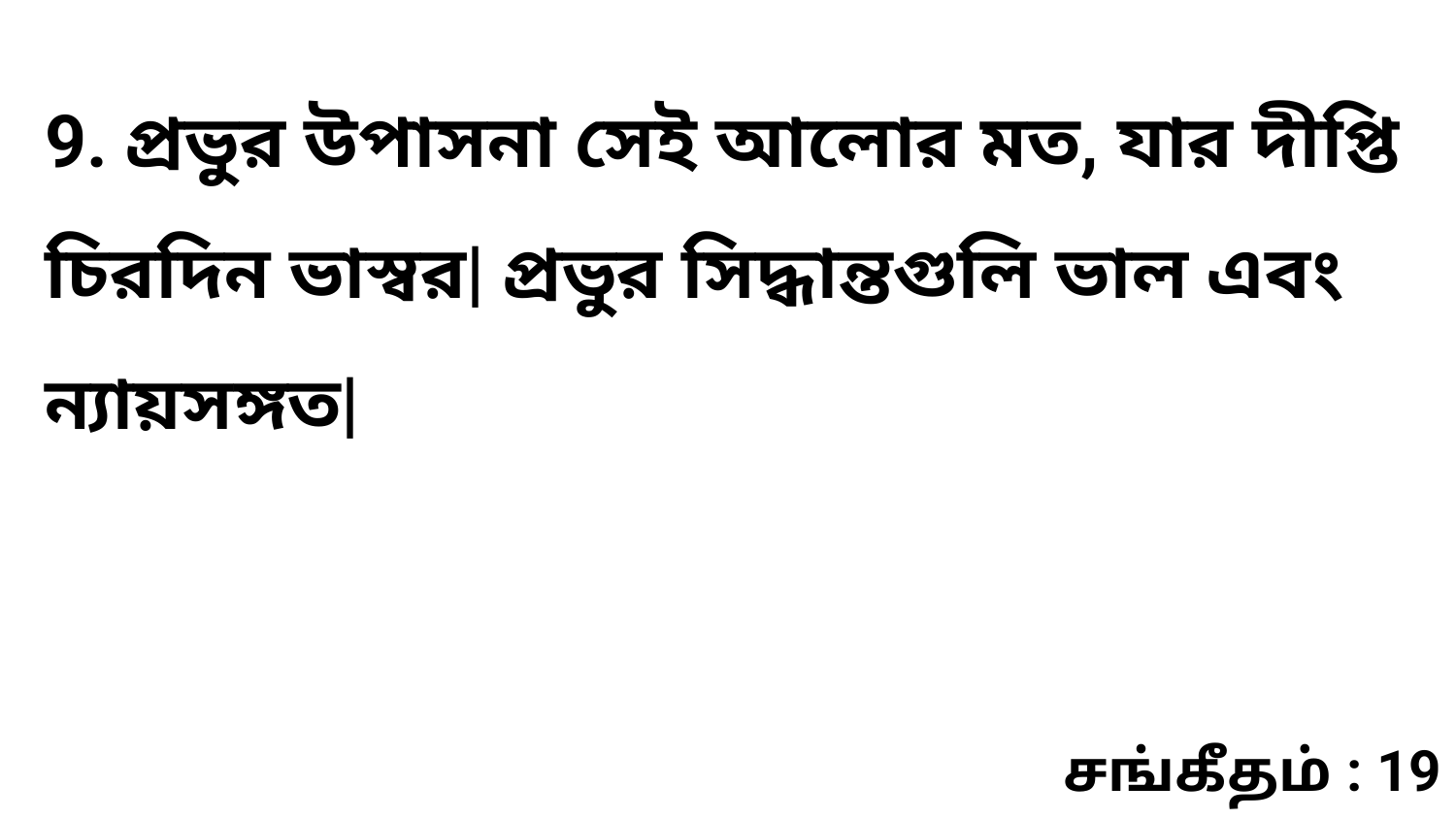

9. প্রভুর উপাসনা সেই আলোর মত, যার দীপ্তি চিরদিন ভাস্বর| প্রভুর সিদ্ধান্তগুলি ভাল এবং ন্যায়সঙ্গত|
சங்கீதம் : 19